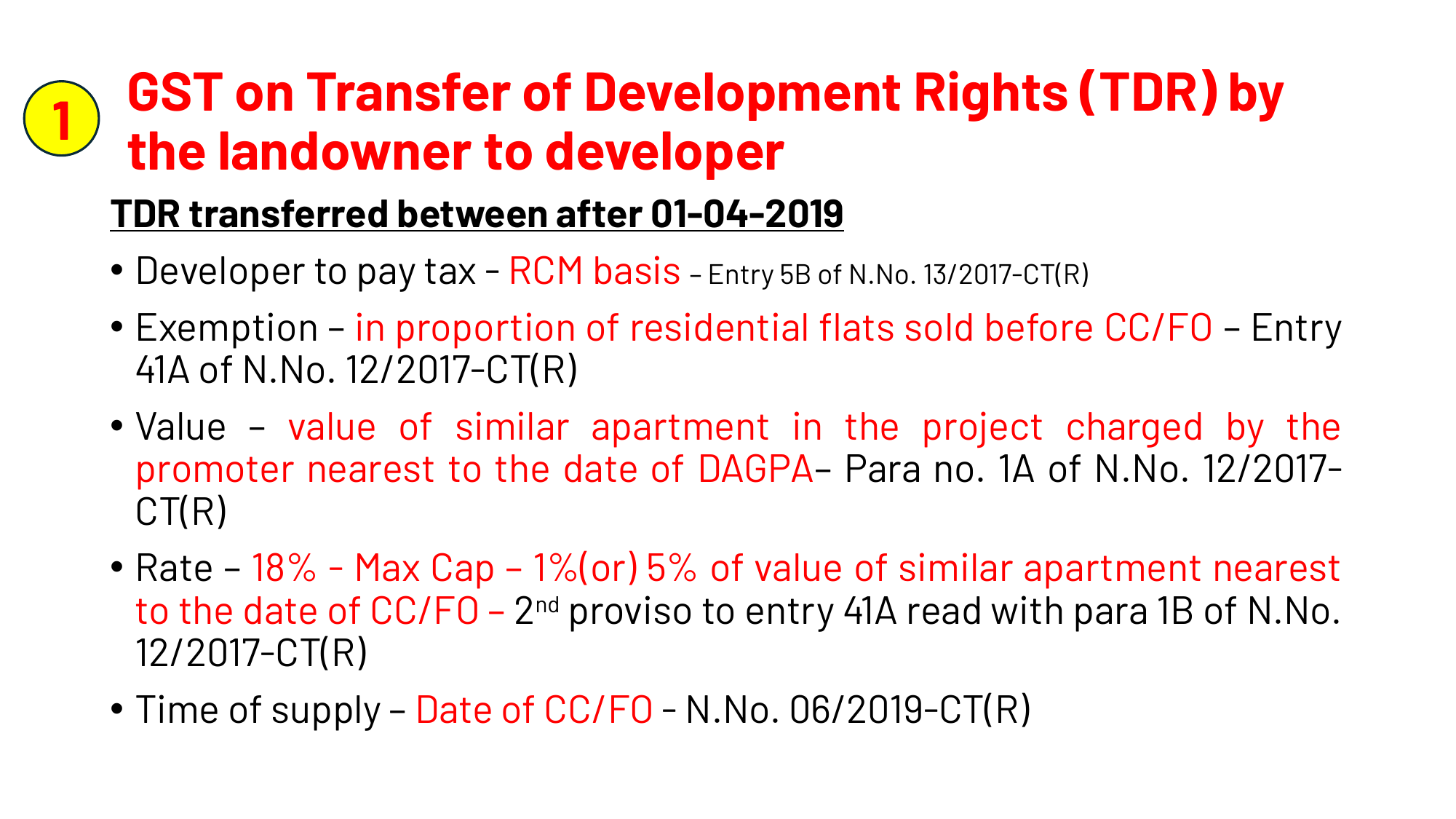

# GST on Transfer of Development Rights (TDR) by the landowner to developer
1
TDR transferred between after 01-04-2019
Developer to pay tax - RCM basis – Entry 5B of N.No. 13/2017-CT(R)
Exemption – in proportion of residential flats sold before CC/FO – Entry 41A of N.No. 12/2017-CT(R)
Value – value of similar apartment in the project charged by the promoter nearest to the date of DAGPA– Para no. 1A of N.No. 12/2017-CT(R)
Rate – 18% - Max Cap – 1%(or) 5% of value of similar apartment nearest to the date of CC/FO – 2nd proviso to entry 41A read with para 1B of N.No. 12/2017-CT(R)
Time of supply – Date of CC/FO - N.No. 06/2019-CT(R)